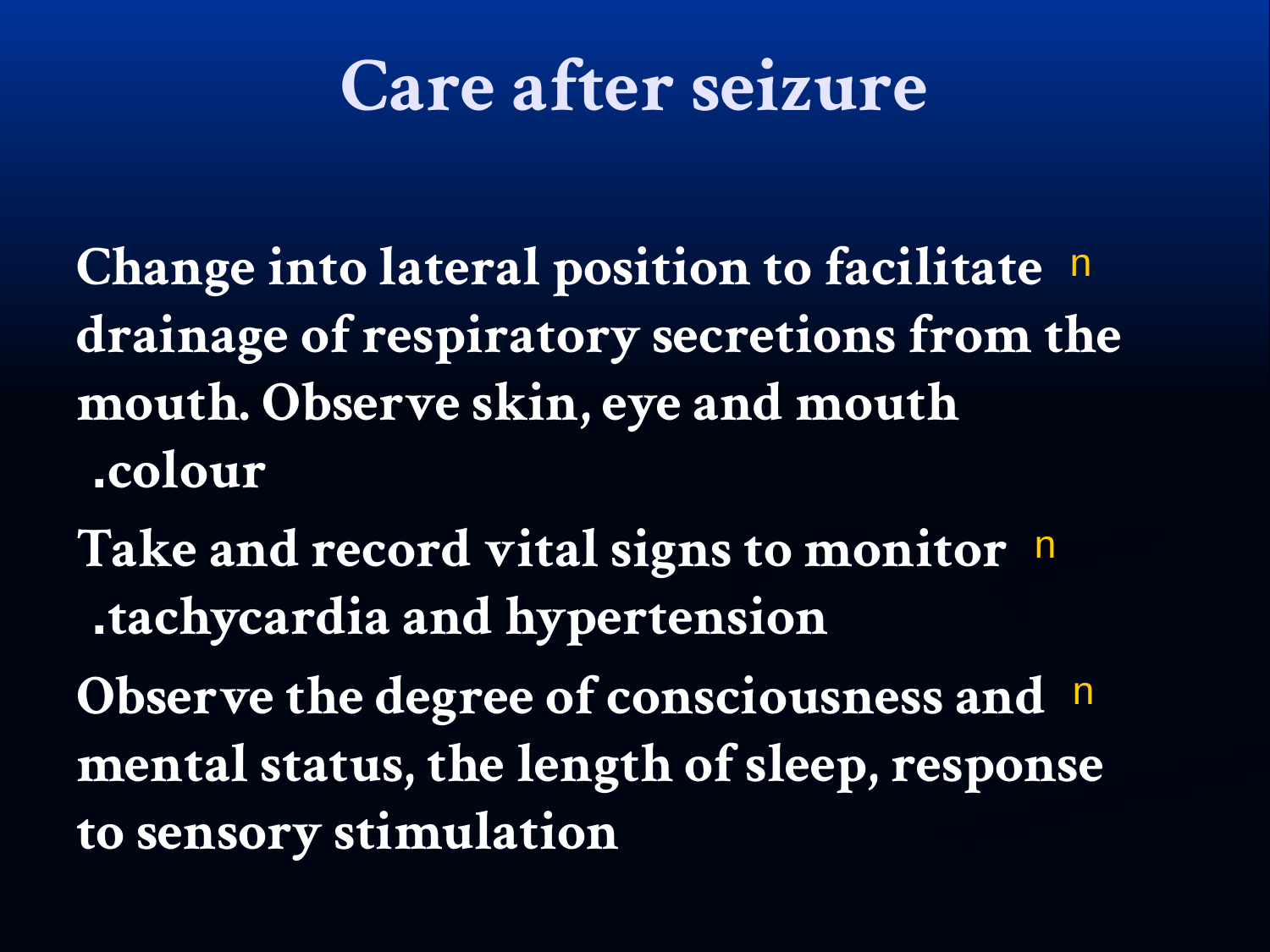

# Care after seizure
Change into lateral position to facilitate drainage of respiratory secretions from the mouth. Observe skin, eye and mouth colour.
Take and record vital signs to monitor tachycardia and hypertension.
Observe the degree of consciousness and mental status, the length of sleep, response to sensory stimulation